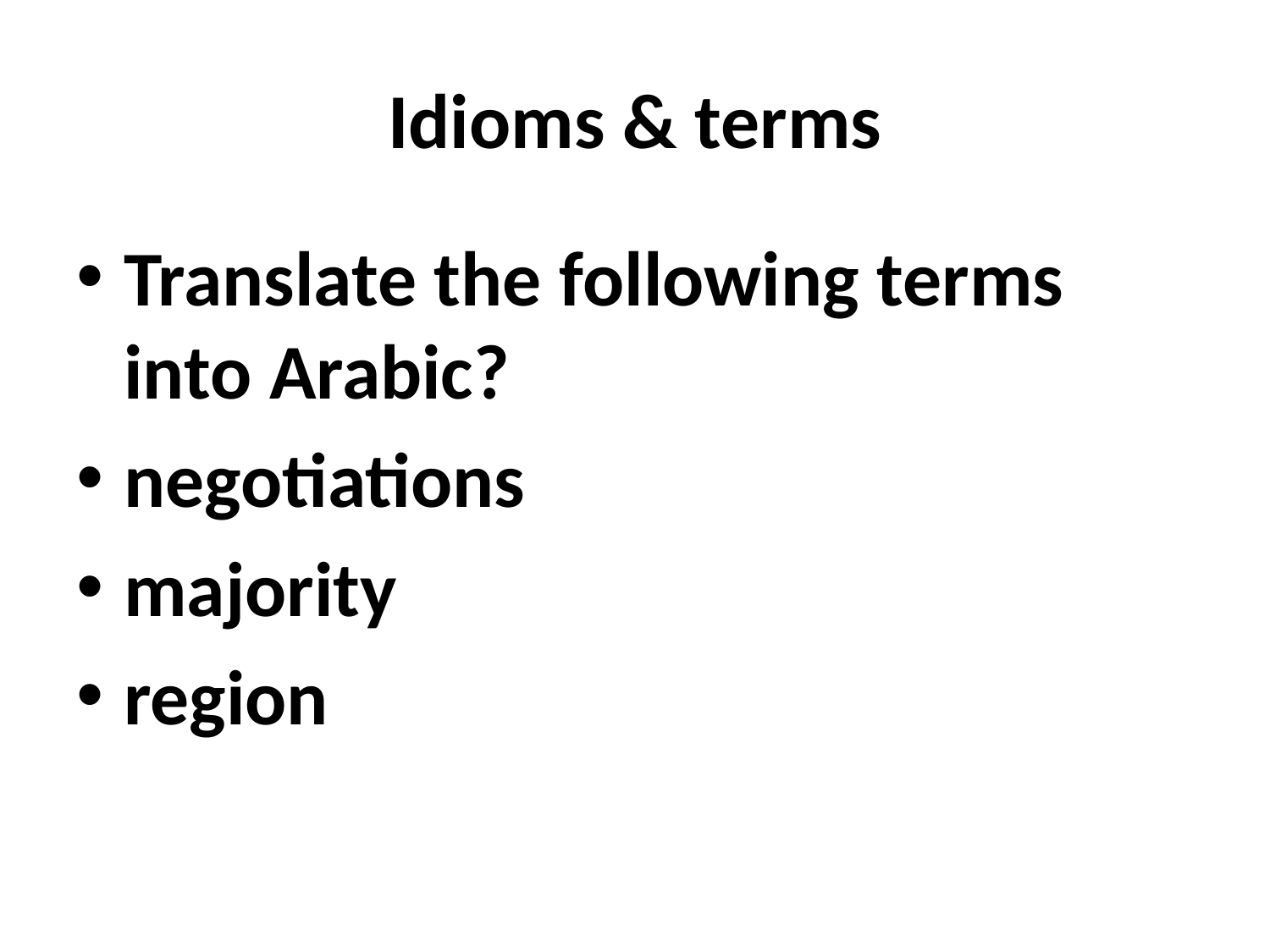

# Idioms & terms
Translate the following terms into Arabic?
negotiations
majority
region